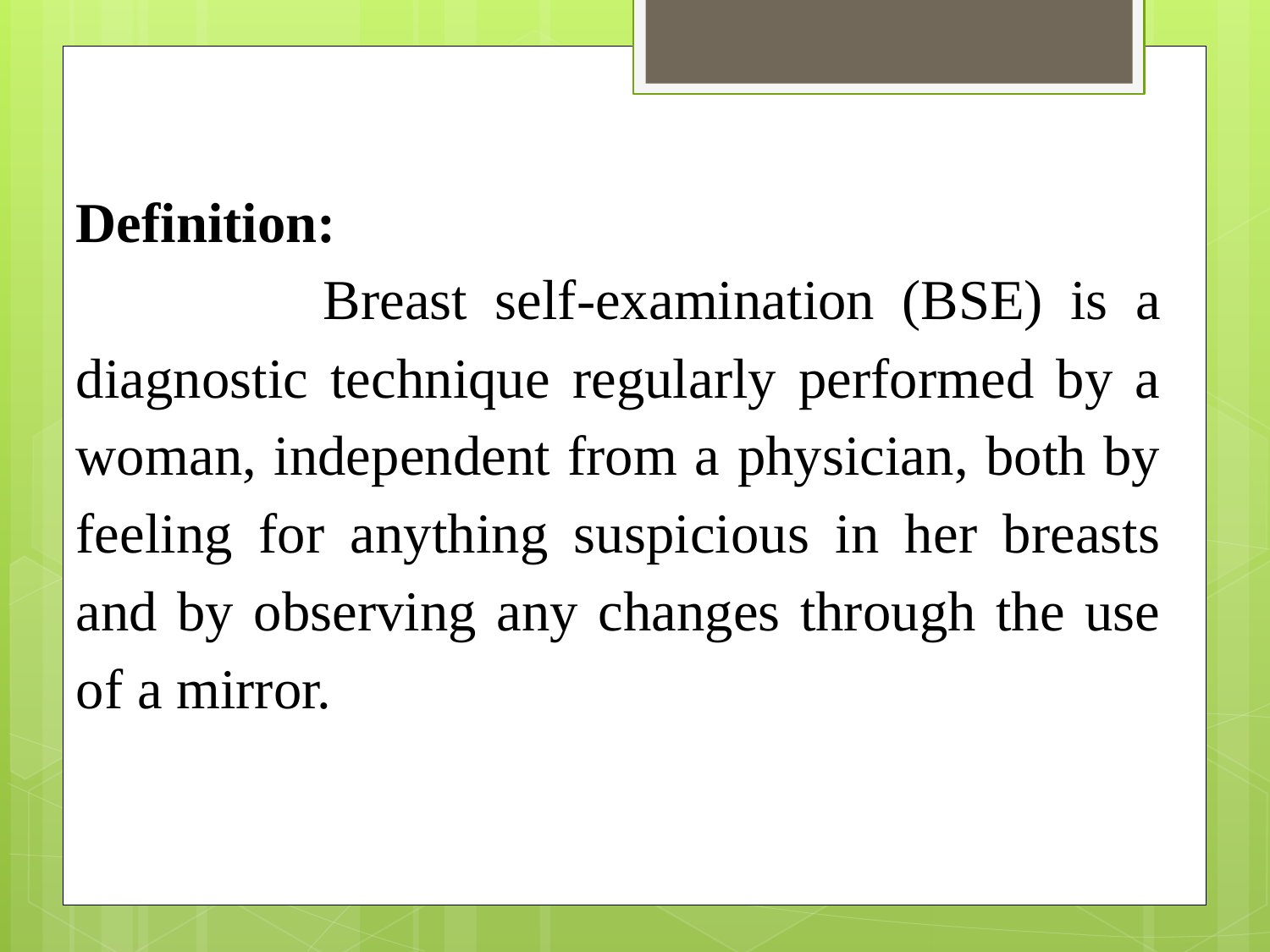

Definition:
         Breast self-examination (BSE) is a diagnostic technique regularly performed by a woman, independent from a physician, both by feeling for anything suspicious in her breasts and by observing any changes through the use of a mirror.